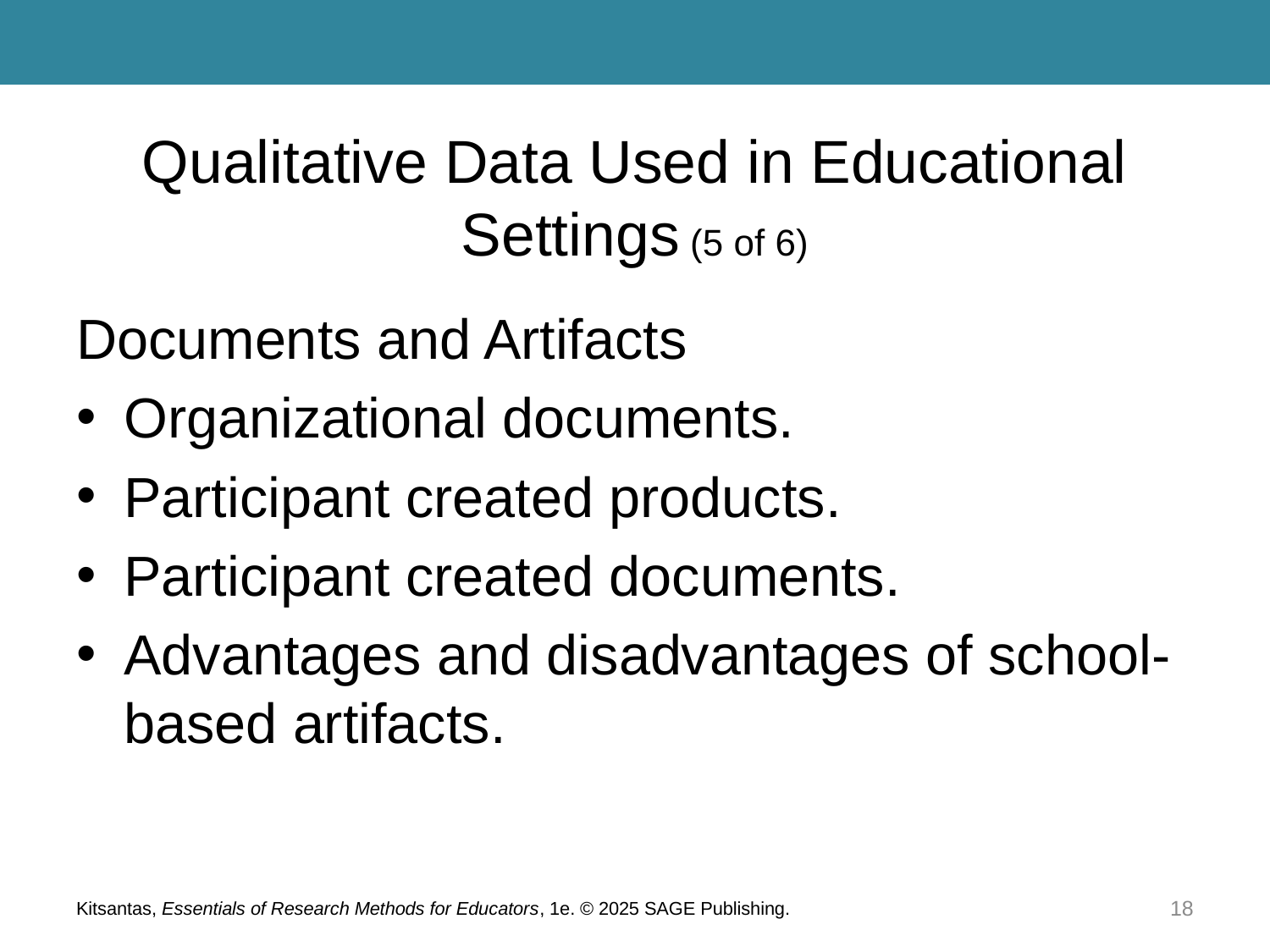

# Qualitative Data Used in Educational Settings (5 of 6)
Documents and Artifacts
Organizational documents.
Participant created products.
Participant created documents.
Advantages and disadvantages of school-based artifacts.
Kitsantas, Essentials of Research Methods for Educators, 1e. © 2025 SAGE Publishing.
18